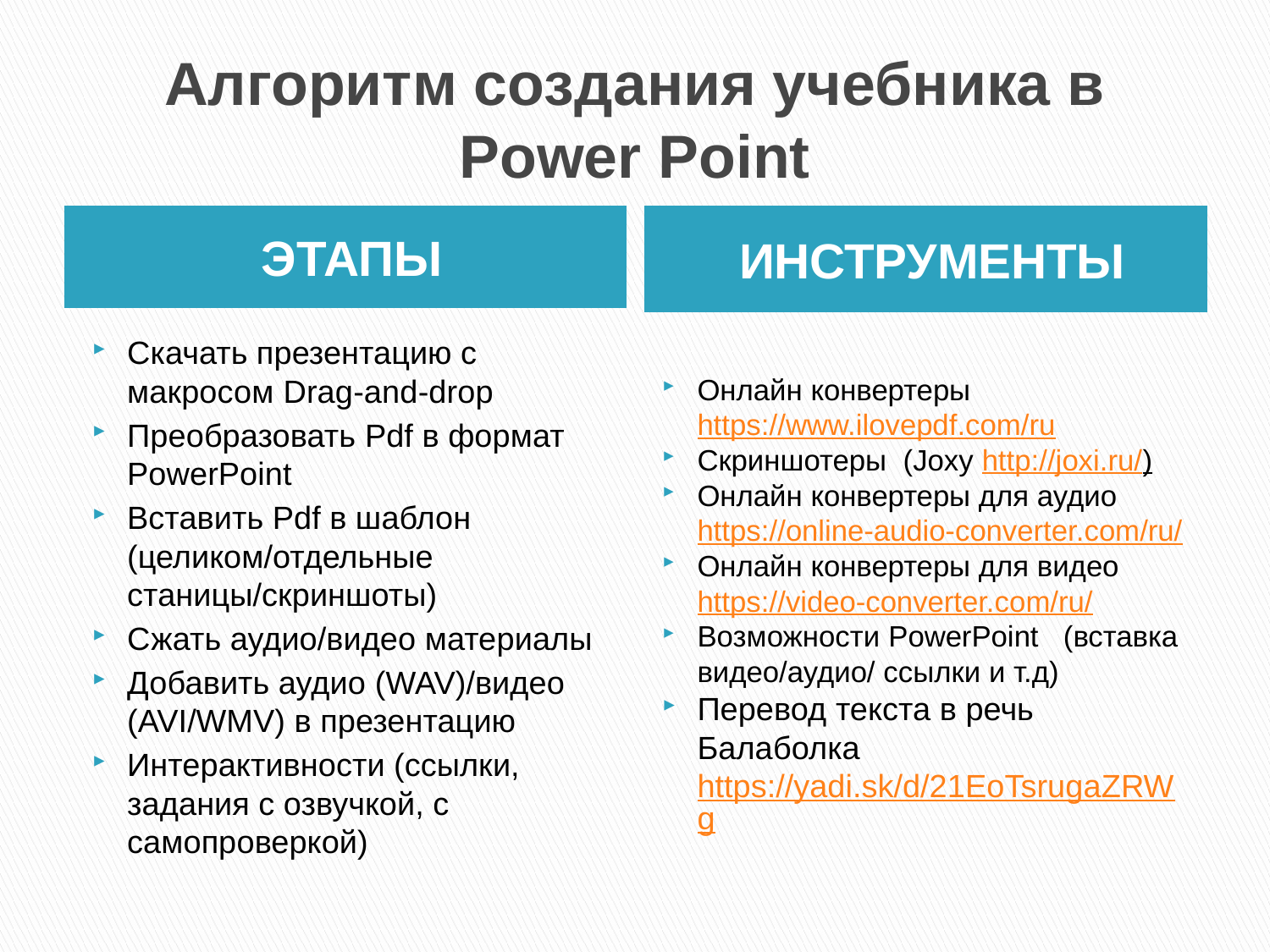

# Алгоритм создания учебника в Power Point
ЭТАПЫ
ИНСТРУМЕНТЫ
Скачать презентацию с макросом Drag-and-drop
Преобразовать Pdf в формат PowerPoint
Вставить Pdf в шаблон (целиком/отдельные станицы/скриншоты)
Сжать аудио/видео материалы
Добавить аудио (WAV)/видео (AVI/WMV) в презентацию
Интерактивности (ссылки, задания с озвучкой, с самопроверкой)

Онлайн конвертеры https://www.ilovepdf.com/ru
Скриншотеры  (Joxy http://joxi.ru/)
Онлайн конвертеры для аудио https://online-audio-converter.com/ru/
Онлайн конвертеры для видео https://video-converter.com/ru/
Возможности PowerPoint   (вставка видео/аудио/ ссылки и т.д)
Перевод текста в речь Балаболка https://yadi.sk/d/21EoTsrugaZRWg